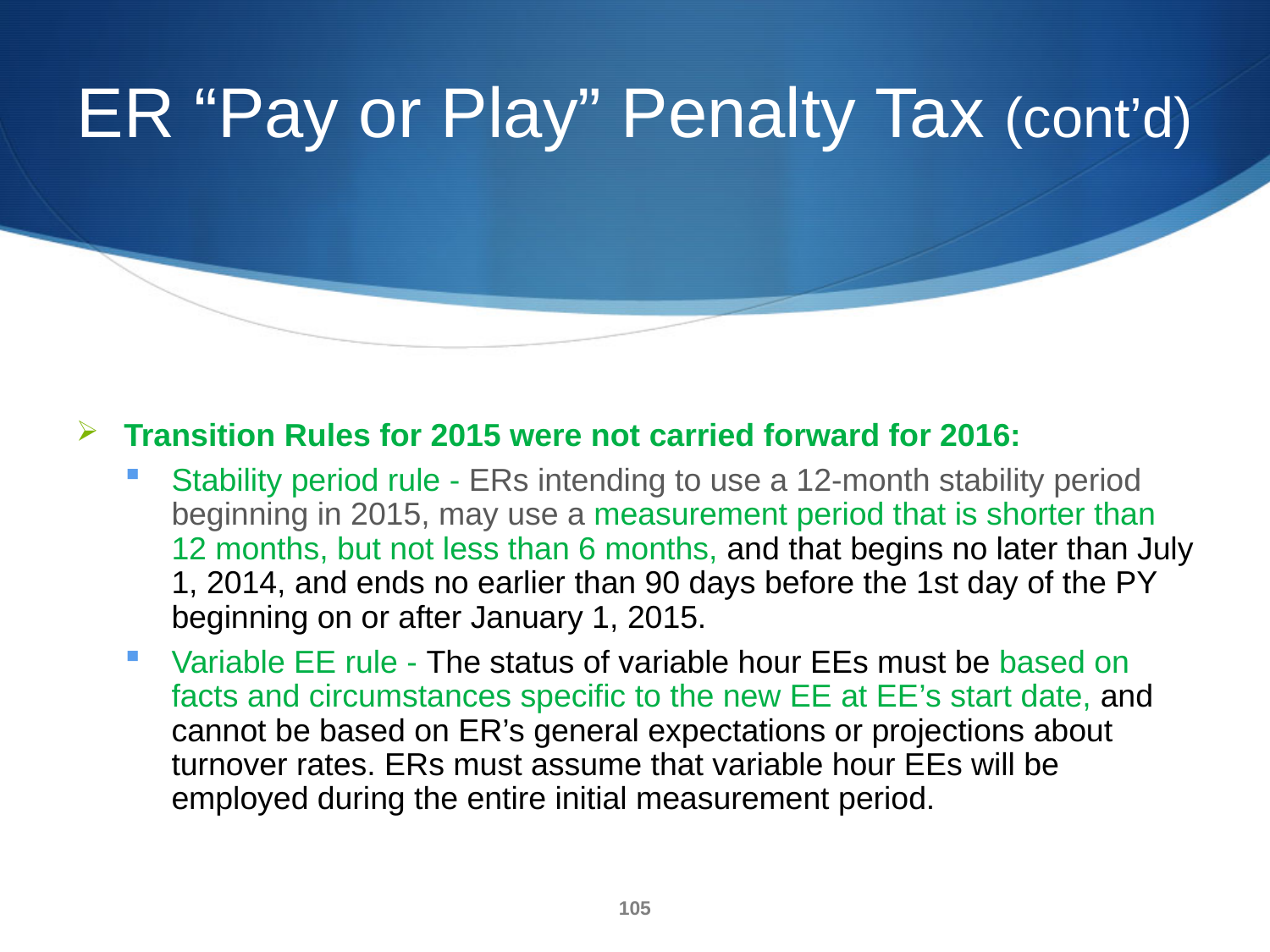

ER “Pay or Play” Penalty Tax (cont’d)
Transition Rules for 2015 were not carried forward for 2016:
Stability period rule - ERs intending to use a 12-month stability period beginning in 2015, may use a measurement period that is shorter than 12 months, but not less than 6 months, and that begins no later than July 1, 2014, and ends no earlier than 90 days before the 1st day of the PY beginning on or after January 1, 2015.
Variable EE rule - The status of variable hour EEs must be based on facts and circumstances specific to the new EE at EE’s start date, and cannot be based on ER’s general expectations or projections about turnover rates. ERs must assume that variable hour EEs will be employed during the entire initial measurement period.
105